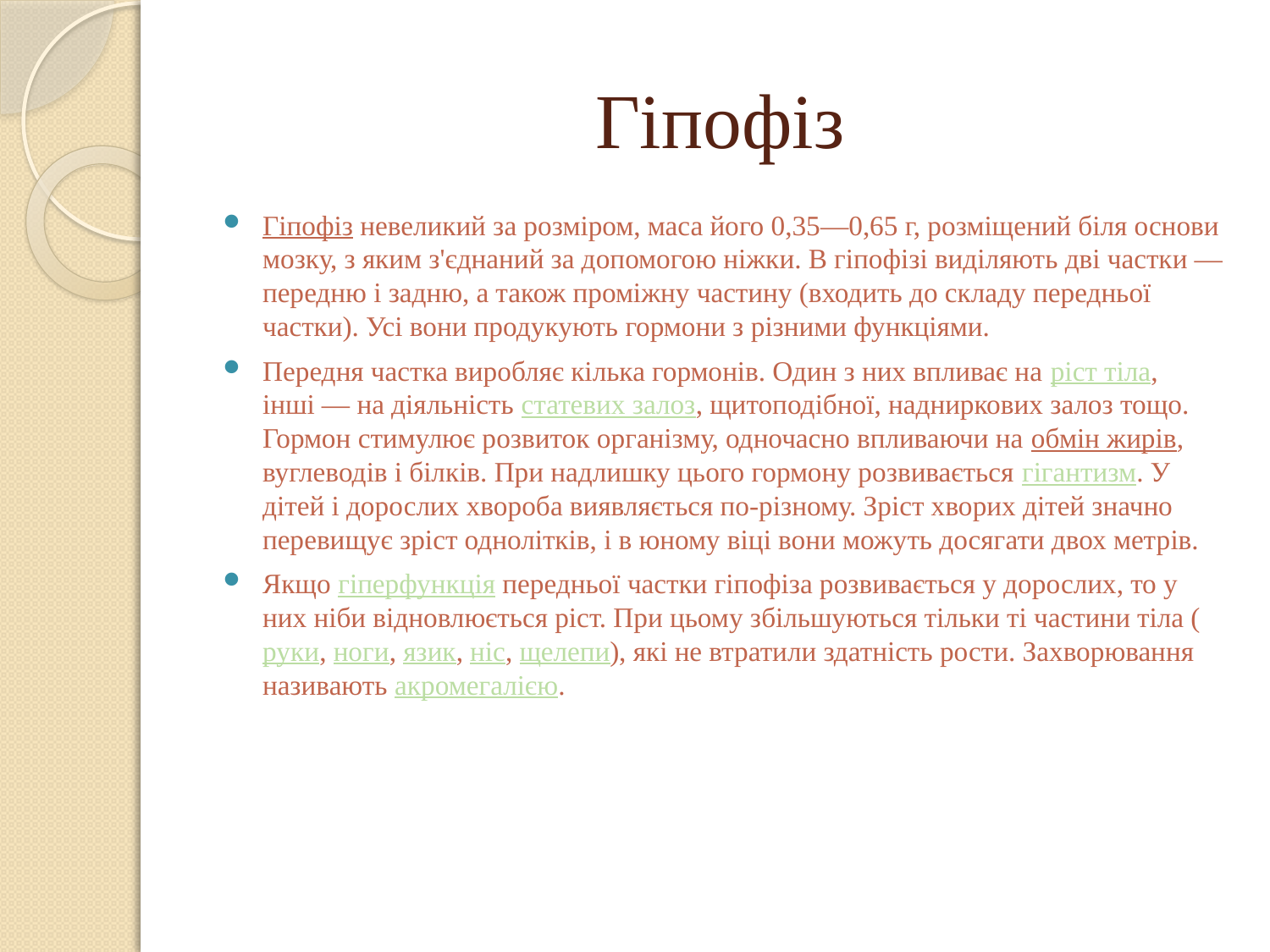

# Гіпофіз
Гіпофіз невеликий за розміром, маса його 0,35—0,65 г, розміщений біля основи мозку, з яким з'єднаний за допомогою ніжки. В гіпофізі виділяють дві частки — передню і задню, а також проміжну частину (входить до складу передньої частки). Усі вони продукують гормони з різними функціями.
Передня частка виробляє кілька гормонів. Один з них впливає на ріст тіла, інші — на діяльність статевих залоз, щитоподібної, надниркових залоз тощо. Гормон стимулює розвиток організму, одночасно впливаючи на обмін жирів, вуглеводів і білків. При надлишку цього гормону розвивається гігантизм. У дітей і дорослих хвороба виявляється по-різному. Зріст хворих дітей значно перевищує зріст однолітків, і в юному віці вони можуть досягати двох метрів.
Якщо гіперфункція передньої частки гіпофіза розвивається у дорослих, то у них ніби відновлюється ріст. При цьому збільшуються тільки ті частини тіла (руки, ноги, язик, ніс, щелепи), які не втратили здатність рости. Захворювання називають акромегалією.